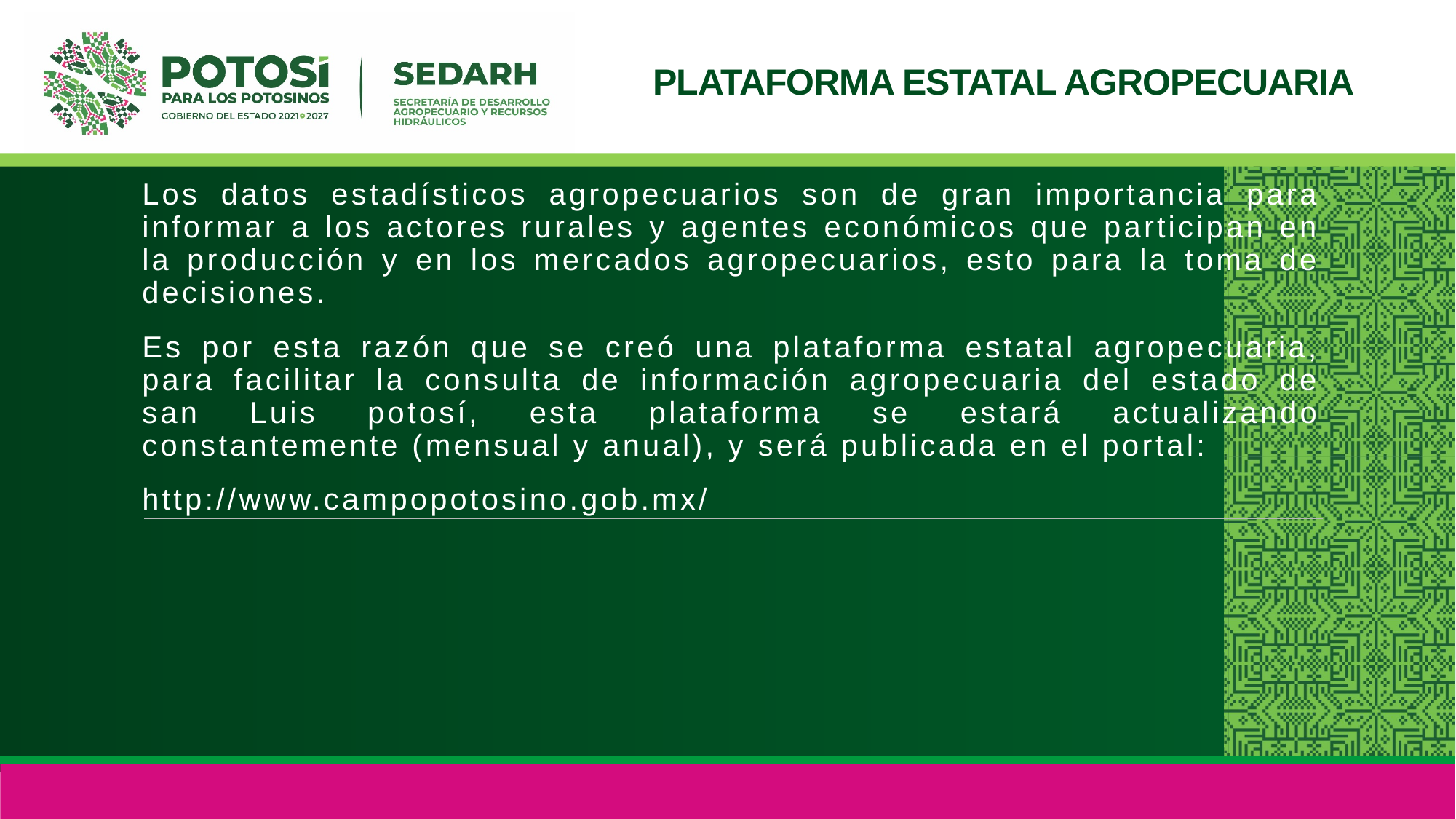

# PLATAFORMA ESTATAL AGROPECUARIA
Los datos estadísticos agropecuarios son de gran importancia para informar a los actores rurales y agentes económicos que participan en la producción y en los mercados agropecuarios, esto para la toma de decisiones.
Es por esta razón que se creó una plataforma estatal agropecuaria, para facilitar la consulta de información agropecuaria del estado de san Luis potosí, esta plataforma se estará actualizando constantemente (mensual y anual), y será publicada en el portal:
http://www.campopotosino.gob.mx/